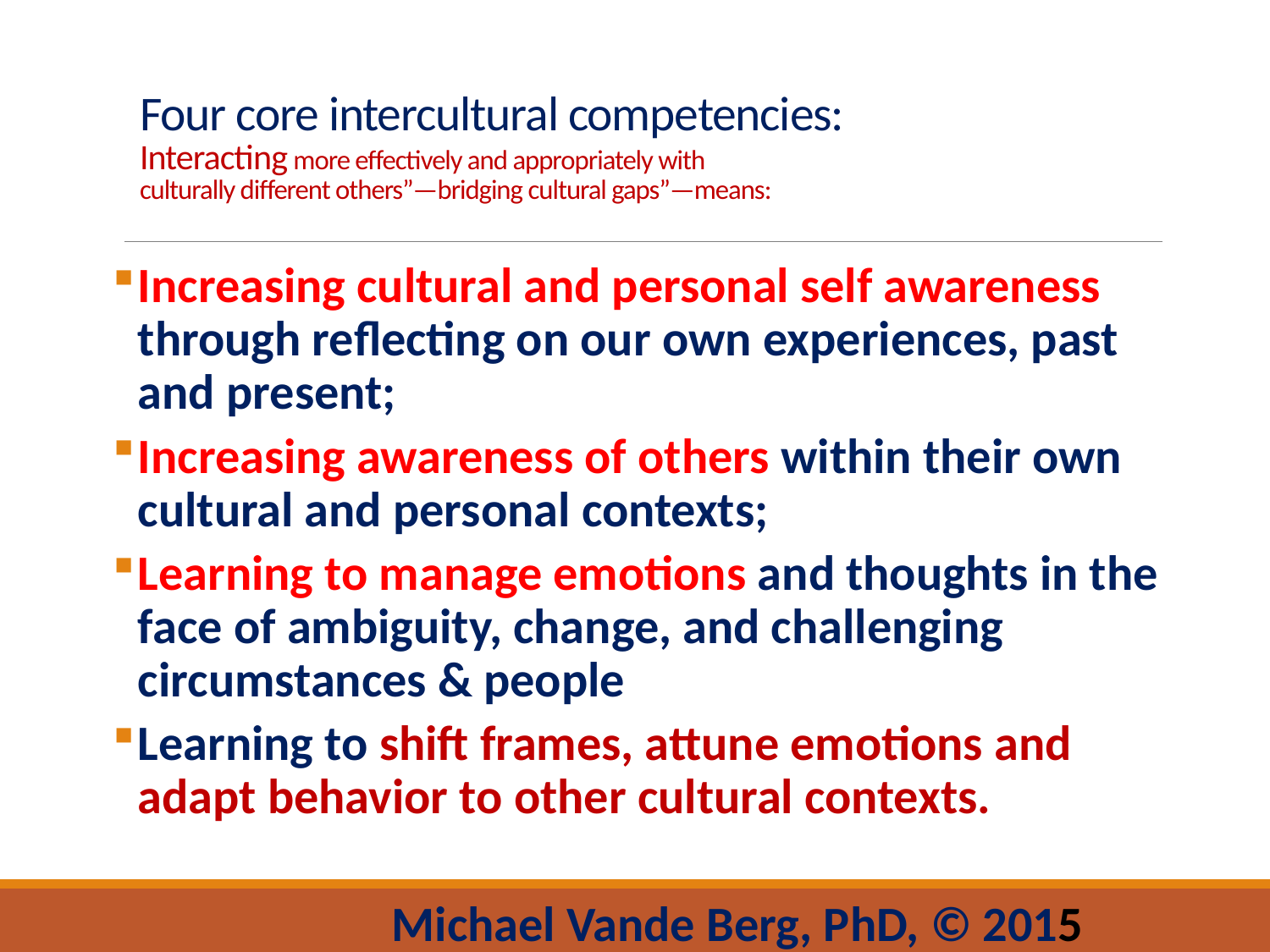

# Four core intercultural competencies: Interacting more effectively and appropriately with culturally different others”—bridging cultural gaps”—means:
Increasing cultural and personal self awareness through reflecting on our own experiences, past and present;
Increasing awareness of others within their own cultural and personal contexts;
Learning to manage emotions and thoughts in the face of ambiguity, change, and challenging circumstances & people
Learning to shift frames, attune emotions and adapt behavior to other cultural contexts.

			Michael Vande Berg, PhD, © 2015